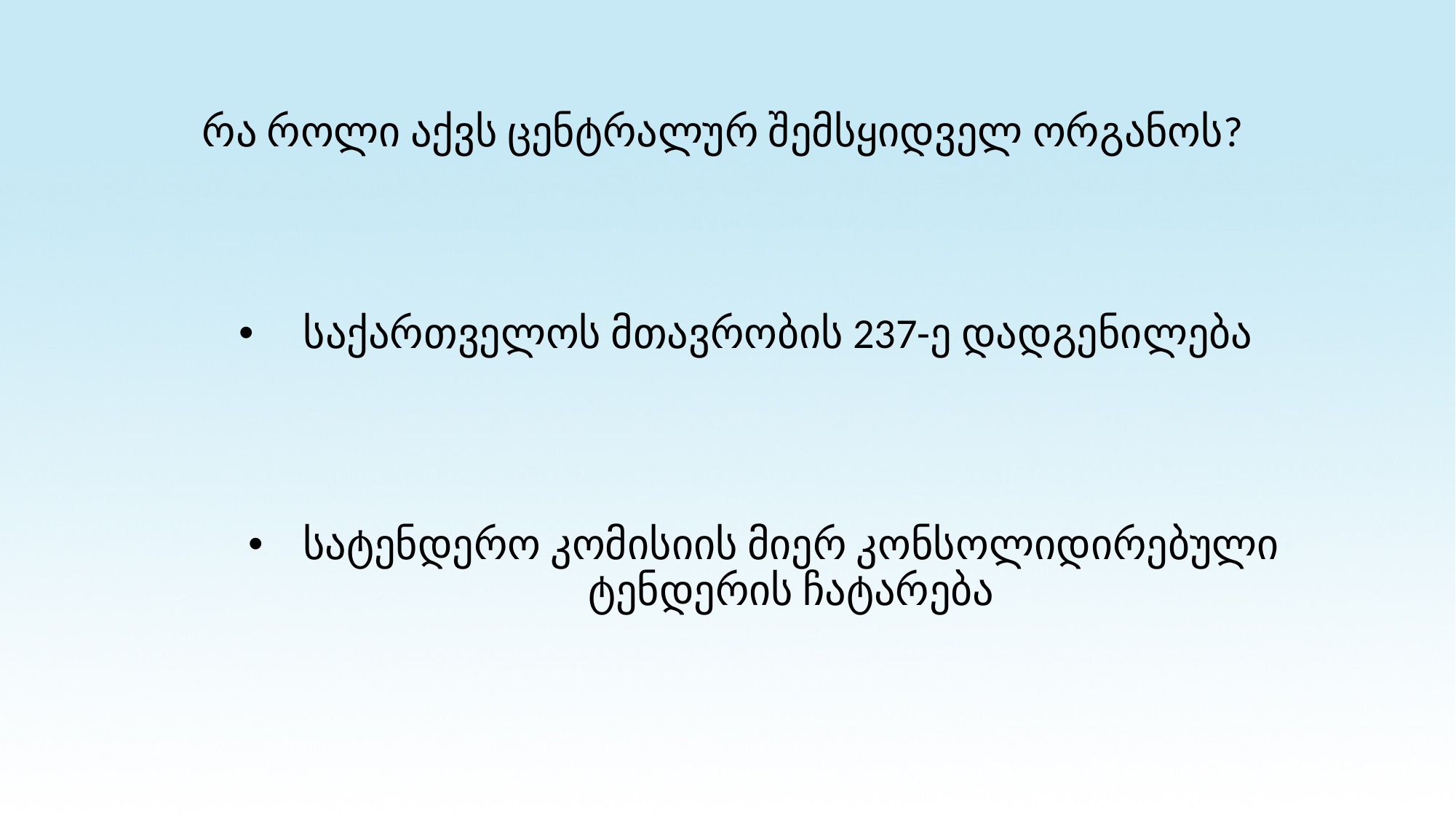

რა როლი აქვს ცენტრალურ შემსყიდველ ორგანოს?
 საქართველოს მთავრობის 237-ე დადგენილება
სატენდერო კომისიის მიერ კონსოლიდირებული ტენდერის ჩატარება